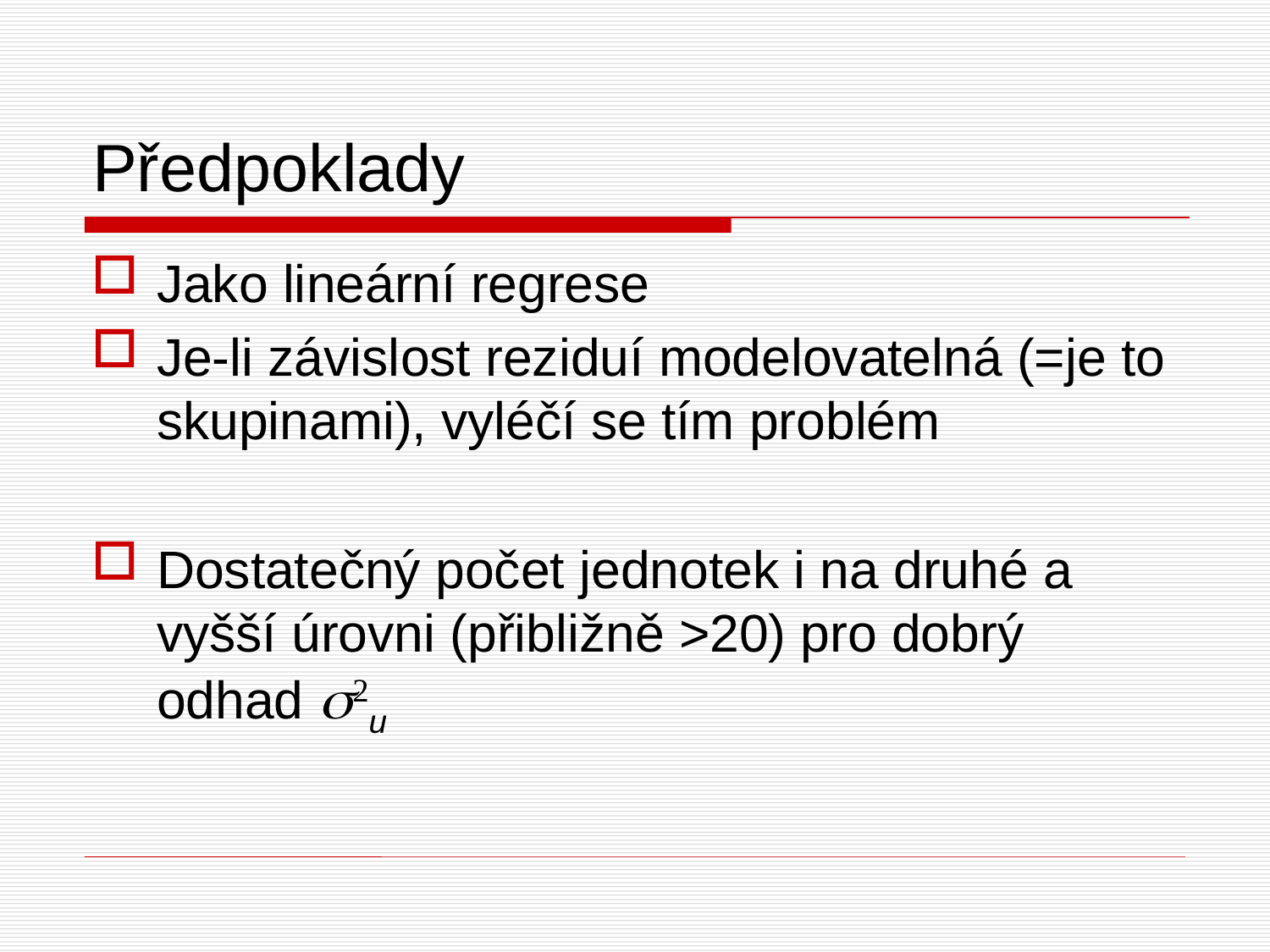

# Předpoklady
Jako lineární regrese
Je-li závislost reziduí modelovatelná (=je to skupinami), vyléčí se tím problém

Dostatečný počet jednotek i na druhé a vyšší úrovni (přibližně >20) pro dobrý odhad σ2u